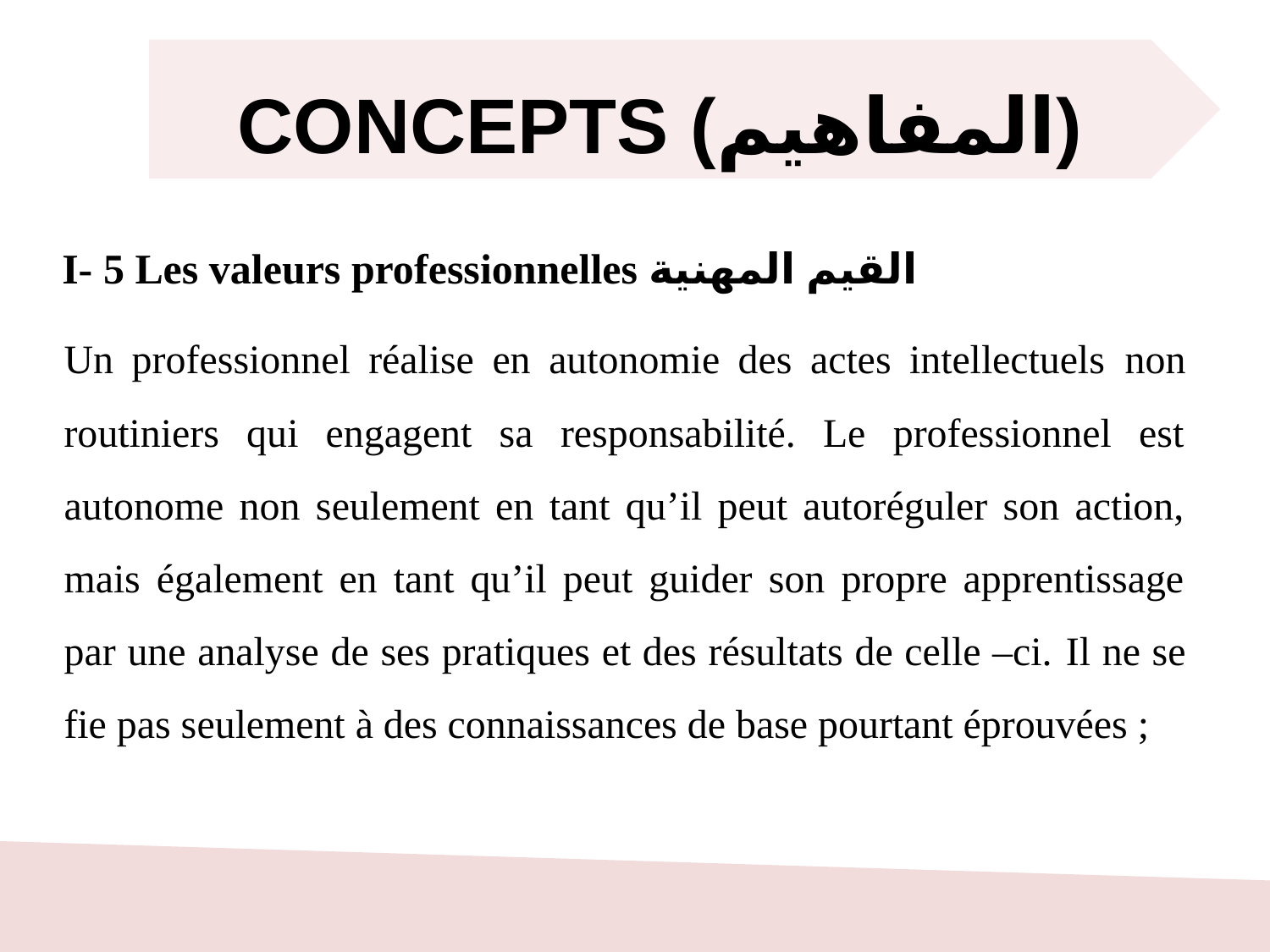

CONCEPTS (المفاهيم)
I- 5 Les valeurs professionnelles القیم المھنیة
Un professionnel réalise en autonomie des actes intellectuels non routiniers qui engagent sa responsabilité. Le professionnel est autonome non seulement en tant qu’il peut autoréguler son action, mais également en tant qu’il peut guider son propre apprentissage par une analyse de ses pratiques et des résultats de celle –ci. Il ne se fie pas seulement à des connaissances de base pourtant éprouvées ;

2